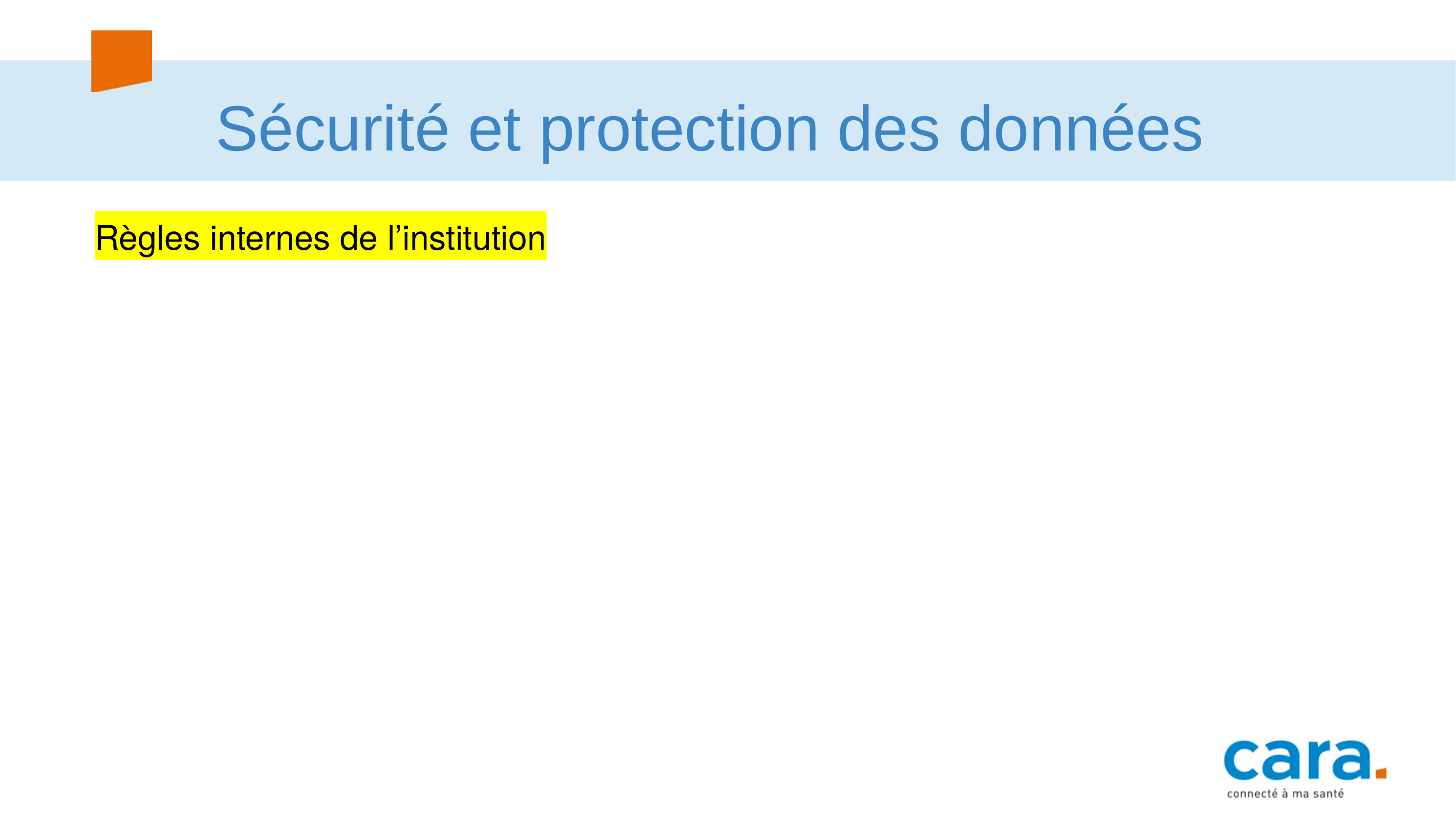

# Sécurité et protection des données
Règles internes de l’institution